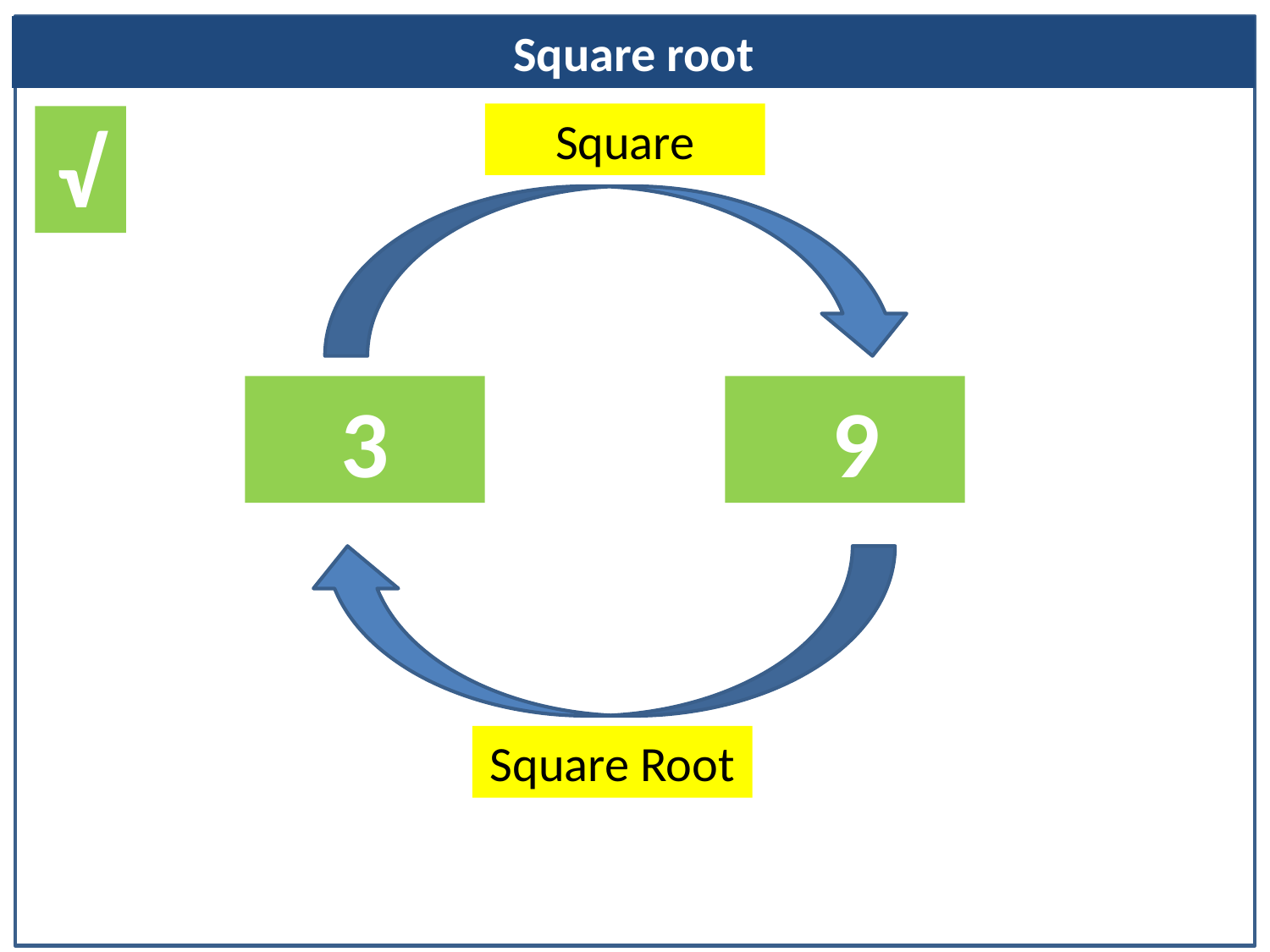

Keywords
Square root

Square
√

3
 9

Square Root